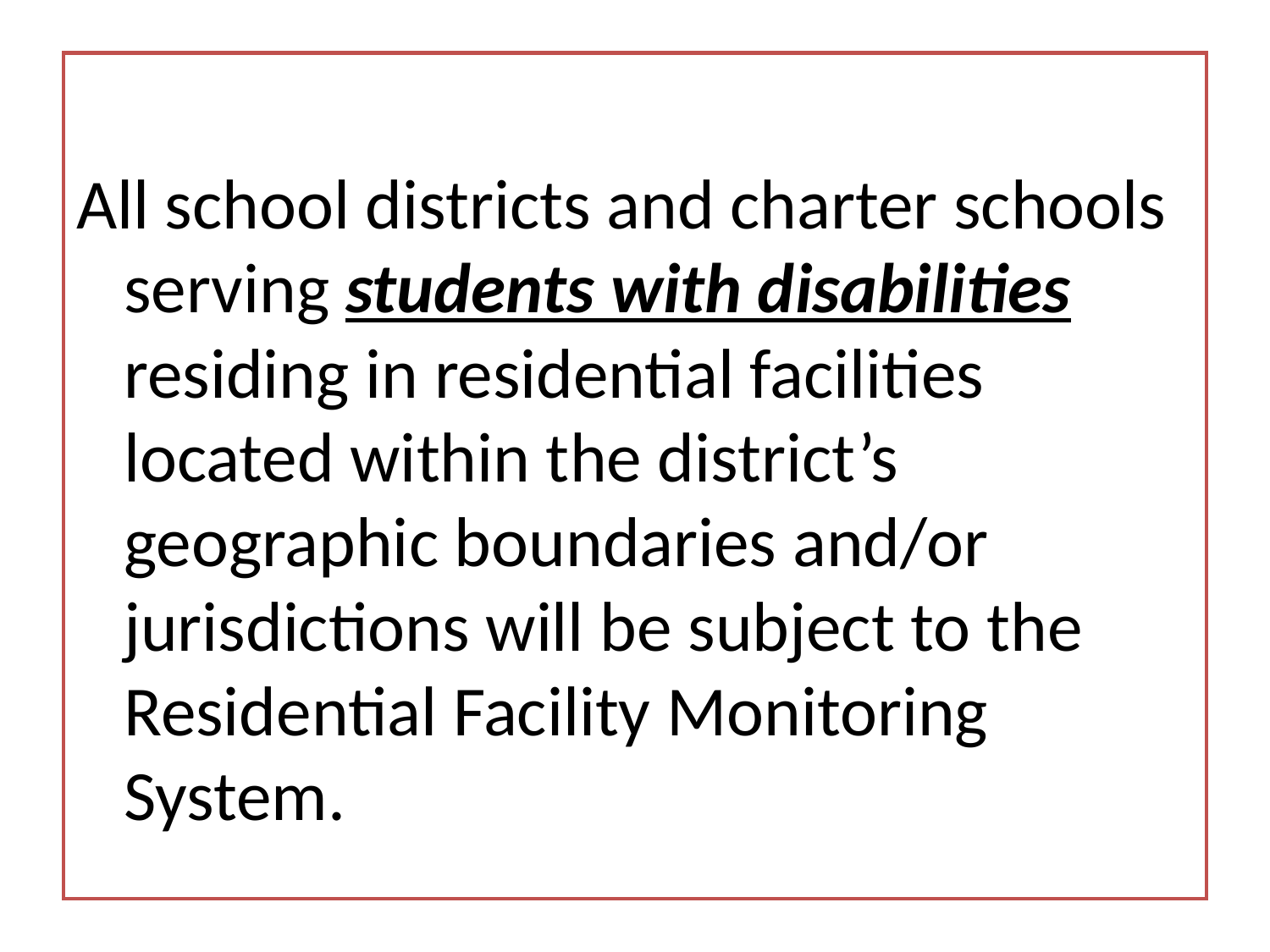

All school districts and charter schools serving students with disabilities residing in residential facilities located within the district’s geographic boundaries and/or jurisdictions will be subject to the Residential Facility Monitoring System.